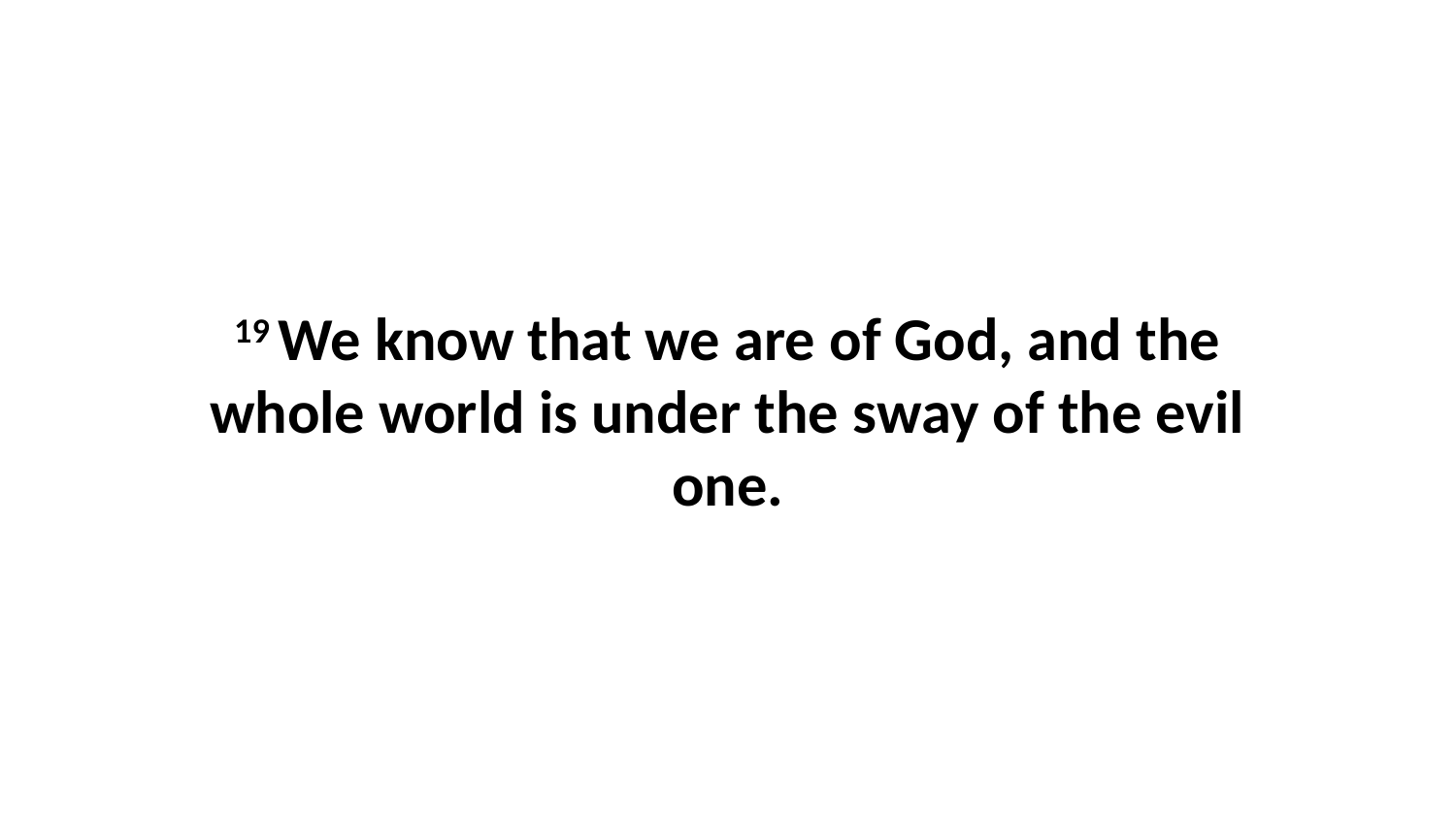

19 We know that we are of God, and the whole world is under the sway of the evil one.